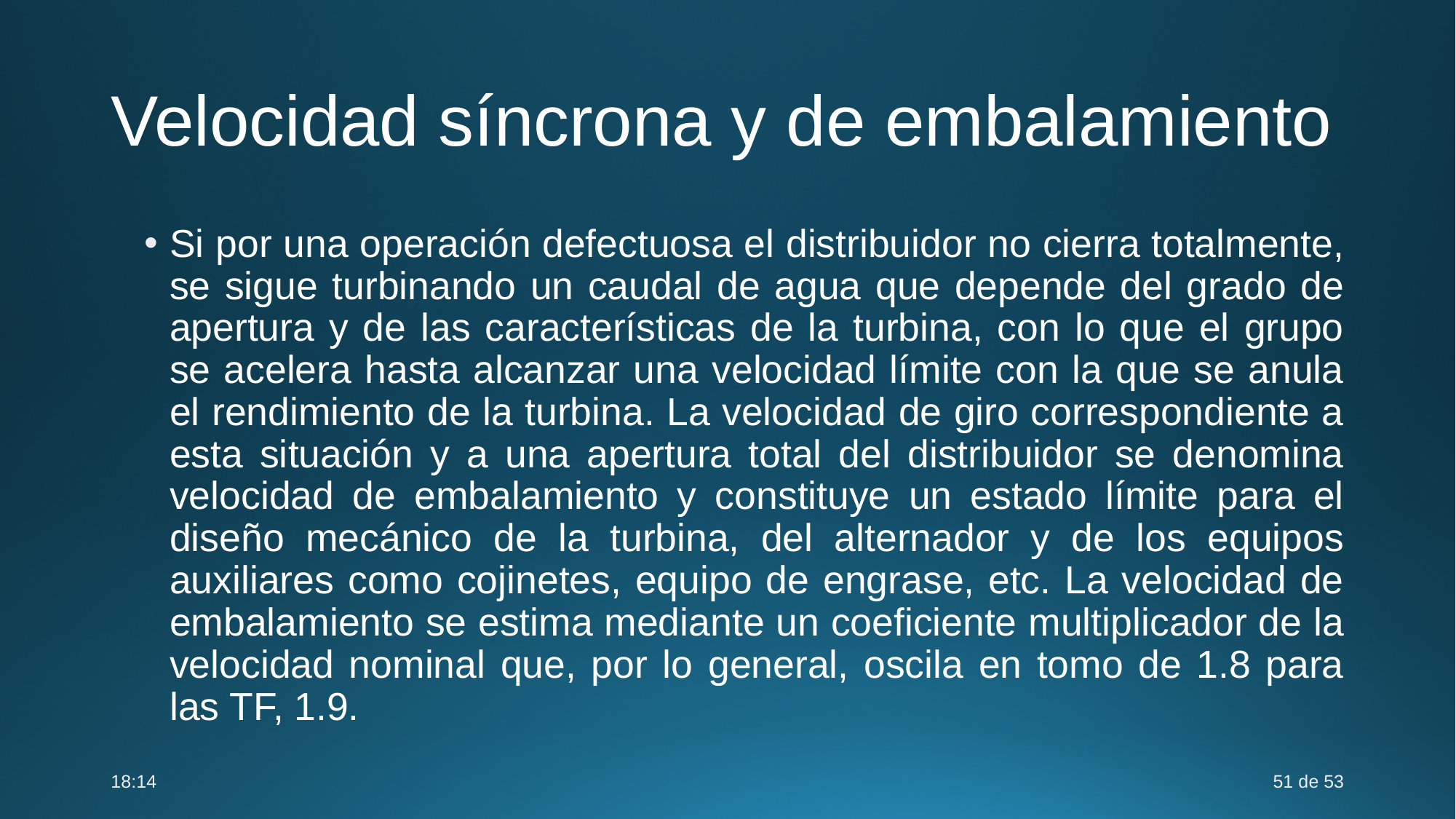

# Velocidad síncrona y de embalamiento
Si por una operación defectuosa el distribuidor no cierra totalmente, se sigue turbinando un caudal de agua que depende del grado de apertura y de las características de la turbina, con lo que el grupo se acelera hasta alcanzar una velocidad límite con la que se anula el rendimiento de la turbina. La velocidad de giro correspondiente a esta situación y a una apertura total del distribuidor se denomina velocidad de embalamiento y constituye un estado límite para el diseño mecánico de la turbina, del alternador y de los equipos auxiliares como cojinetes, equipo de engrase, etc. La velocidad de embalamiento se estima mediante un coeficiente multiplicador de la velocidad nominal que, por lo general, oscila en tomo de 1.8 para las TF, 1.9.

18:14
51 de 53